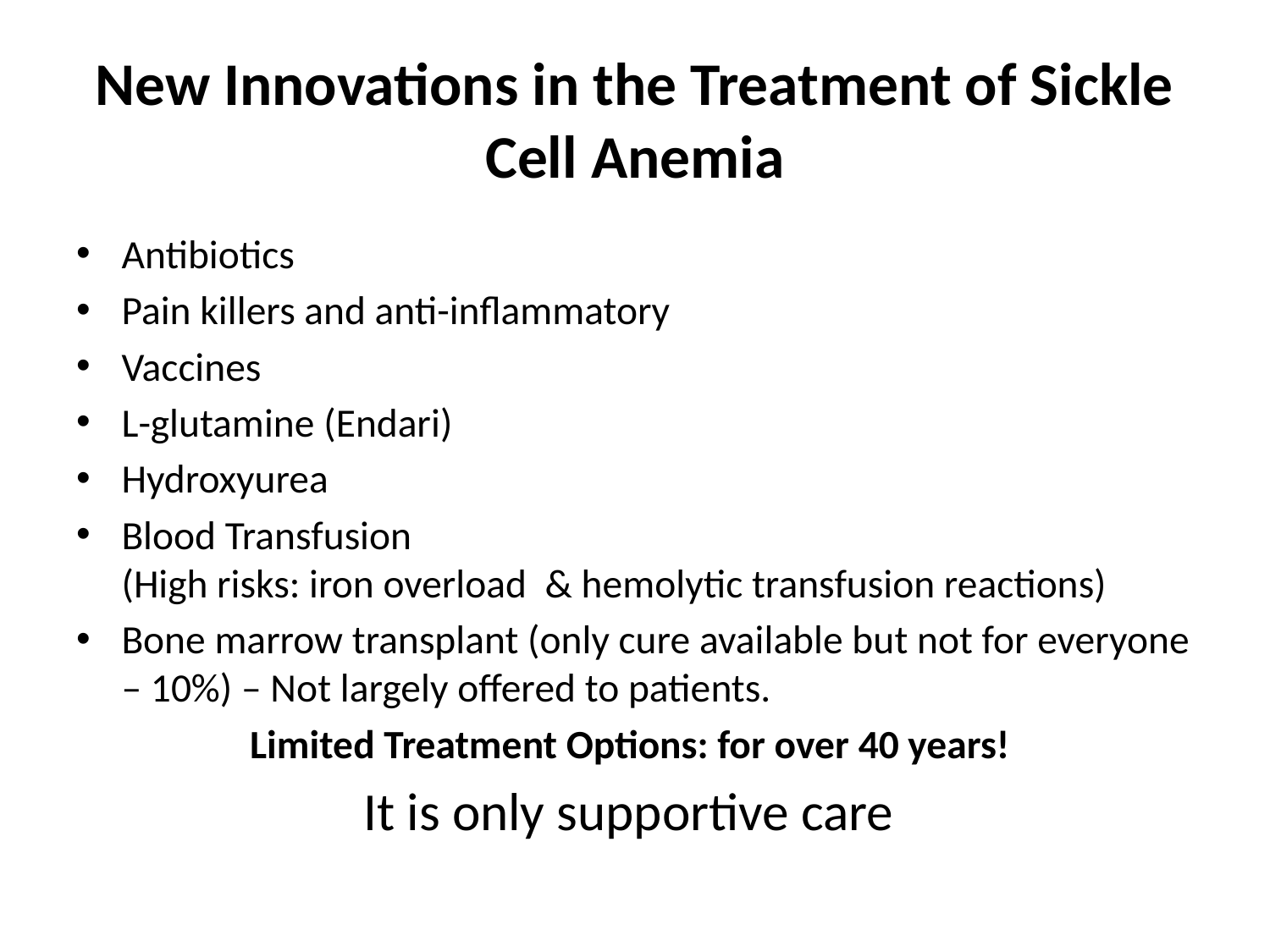

# New Innovations in the Treatment of Sickle Cell Anemia
Antibiotics
Pain killers and anti-inflammatory
Vaccines
L-glutamine (Endari)
Hydroxyurea
Blood Transfusion
(High risks: iron overload  & hemolytic transfusion reactions)
Bone marrow transplant (only cure available but not for everyone – 10%) – Not largely offered to patients.
Limited Treatment Options: for over 40 years!
It is only supportive care